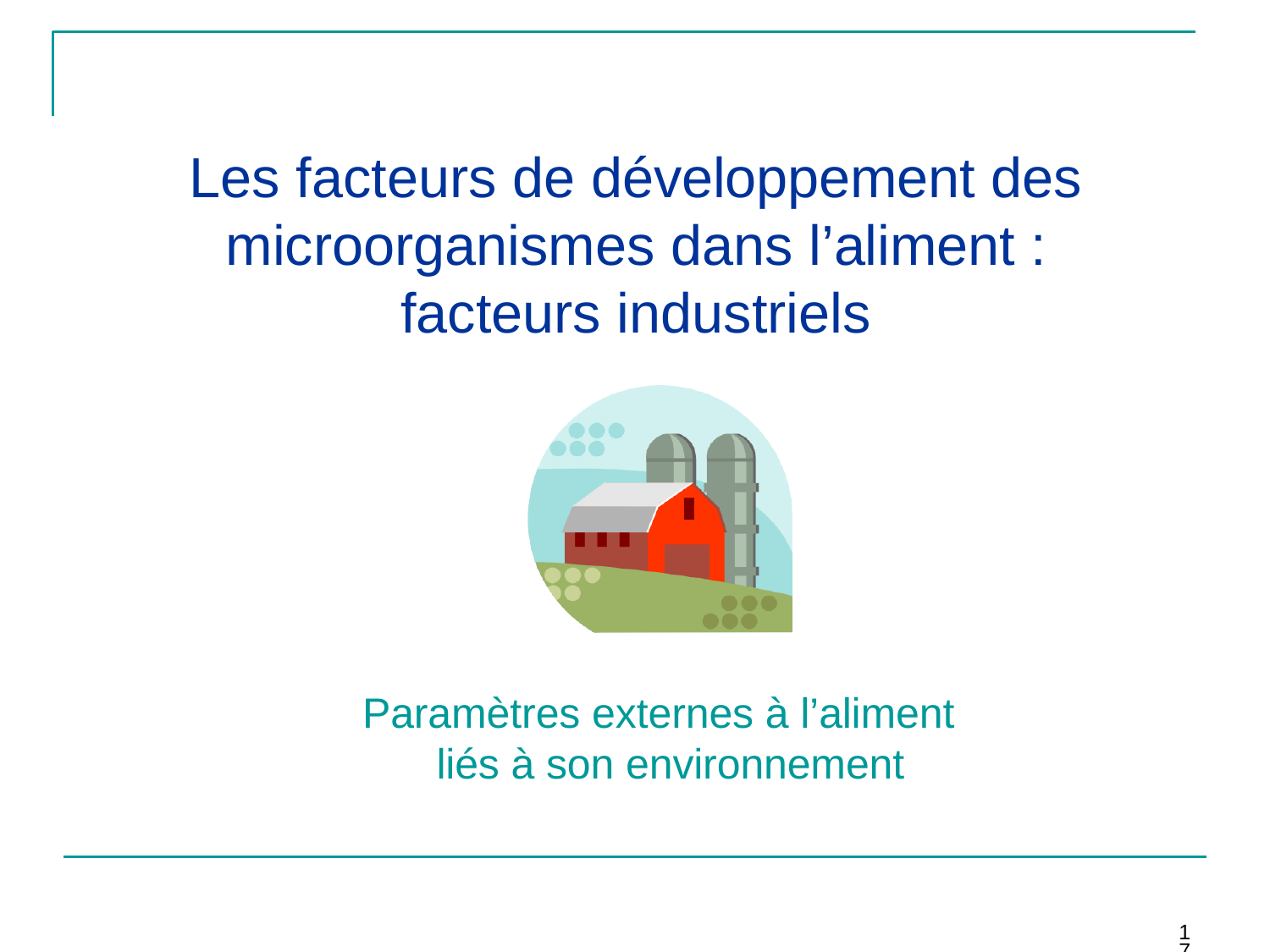

# Les facteurs de développement des  microorganismes dans l’aliment :  facteurs industriels

Paramètres externes à l’aliment  liés à son environnement
17